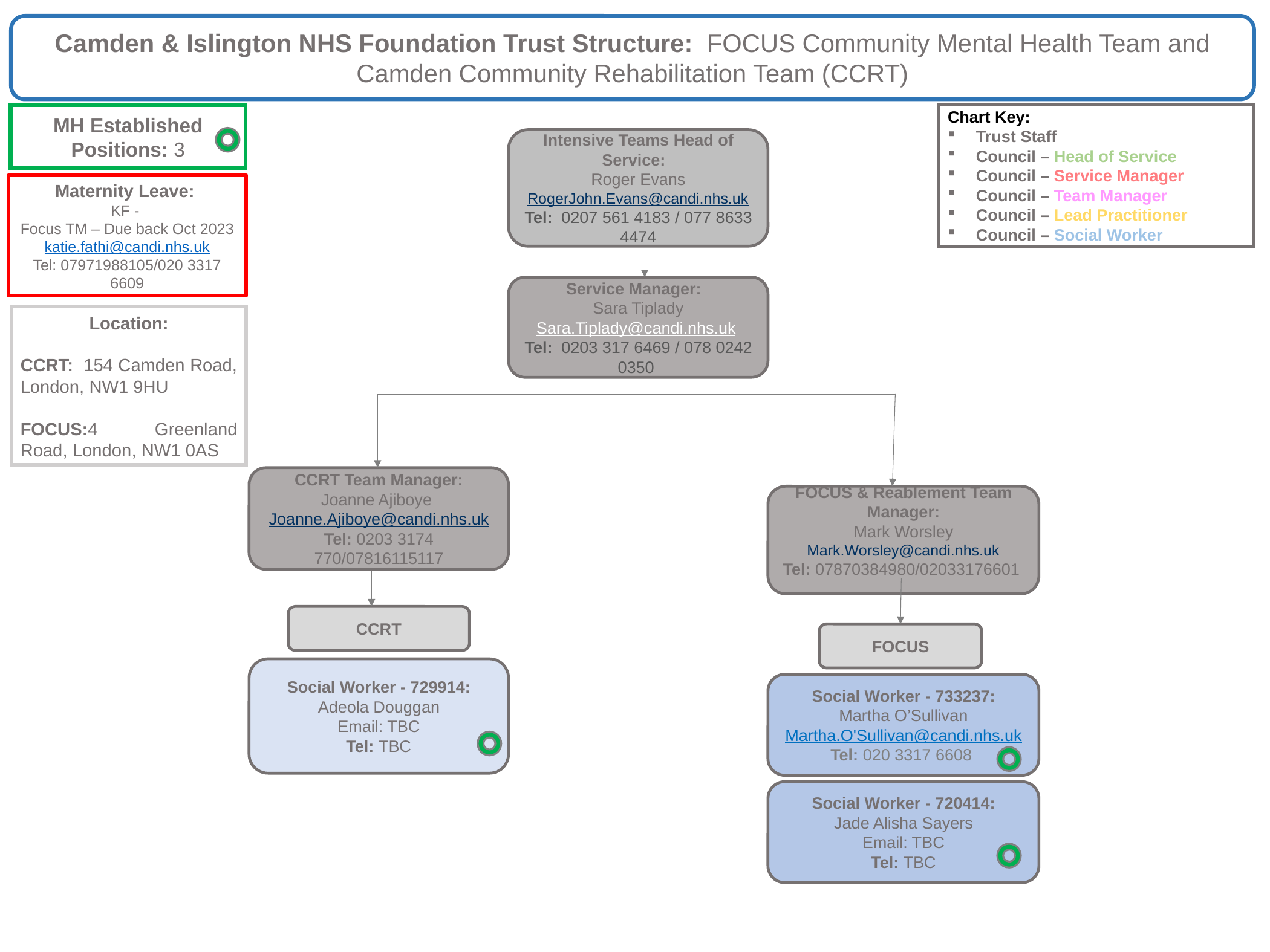

Camden & Islington NHS Foundation Trust Structure:  FOCUS Community Mental Health Team and Camden Community Rehabilitation Team (CCRT)

Chart Key:
Trust Staff
Council – Head of Service
Council – Service Manager
Council – Team Manager
Council – Lead Practitioner
Council – Social Worker

MH Established Positions: 3

Intensive Teams Head of Service:
Roger Evans
RogerJohn.Evans@candi.nhs.uk
Tel:  0207 561 4183 / 077 8633 4474
Maternity Leave:
KF -
Focus TM – Due back Oct 2023
katie.fathi@candi.nhs.uk
Tel: 07971988105/020 3317 6609
Service Manager:
Sara Tiplady
Sara.Tiplady@candi.nhs.uk
Tel:  0203 317 6469 / 078 0242 0350
Location:

CCRT:  154 Camden Road, London, NW1 9HU

FOCUS:4 Greenland Road, London, NW1 0AS
CCRT Team Manager:
Joanne Ajiboye
Joanne.Ajiboye@candi.nhs.uk Tel: 0203 3174 770/07816115117
FOCUS & Reablement Team Manager:
Mark Worsley
Mark.Worsley@candi.nhs.uk
Tel: 07870384980/02033176601
CCRT
FOCUS
Social Worker - 729914:
Adeola Douggan
Email: TBC
Tel: TBC
Social Worker - 733237:
Martha O’Sullivan
Martha.O'Sullivan@candi.nhs.uk
Tel: 020 3317 6608

Social Worker - 720414:
Jade Alisha Sayers
Email: TBC
Tel: TBC